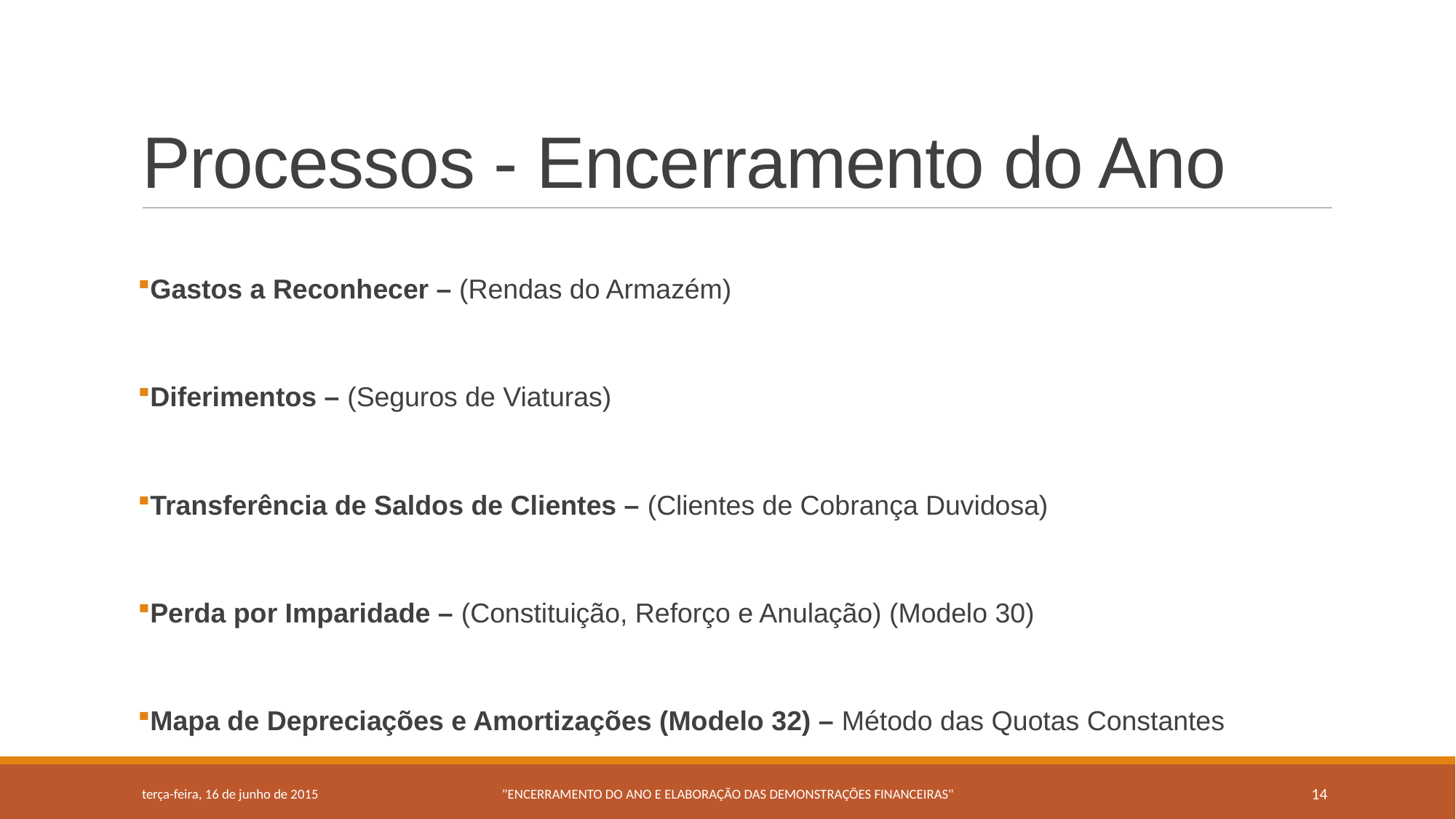

# Processos - Encerramento do Ano

Gastos a Reconhecer – (Rendas do Armazém)

Diferimentos – (Seguros de Viaturas)

Transferência de Saldos de Clientes – (Clientes de Cobrança Duvidosa)

Perda por Imparidade – (Constituição, Reforço e Anulação) (Modelo 30)

Mapa de Depreciações e Amortizações (Modelo 32) – Método das Quotas Constantes

terça-feira, 16 de junho de 2015
"ENCERRAMENTO DO ANO E ELABORAÇÃO DAS DEMONSTRAÇÕES FINANCEIRAS"
14